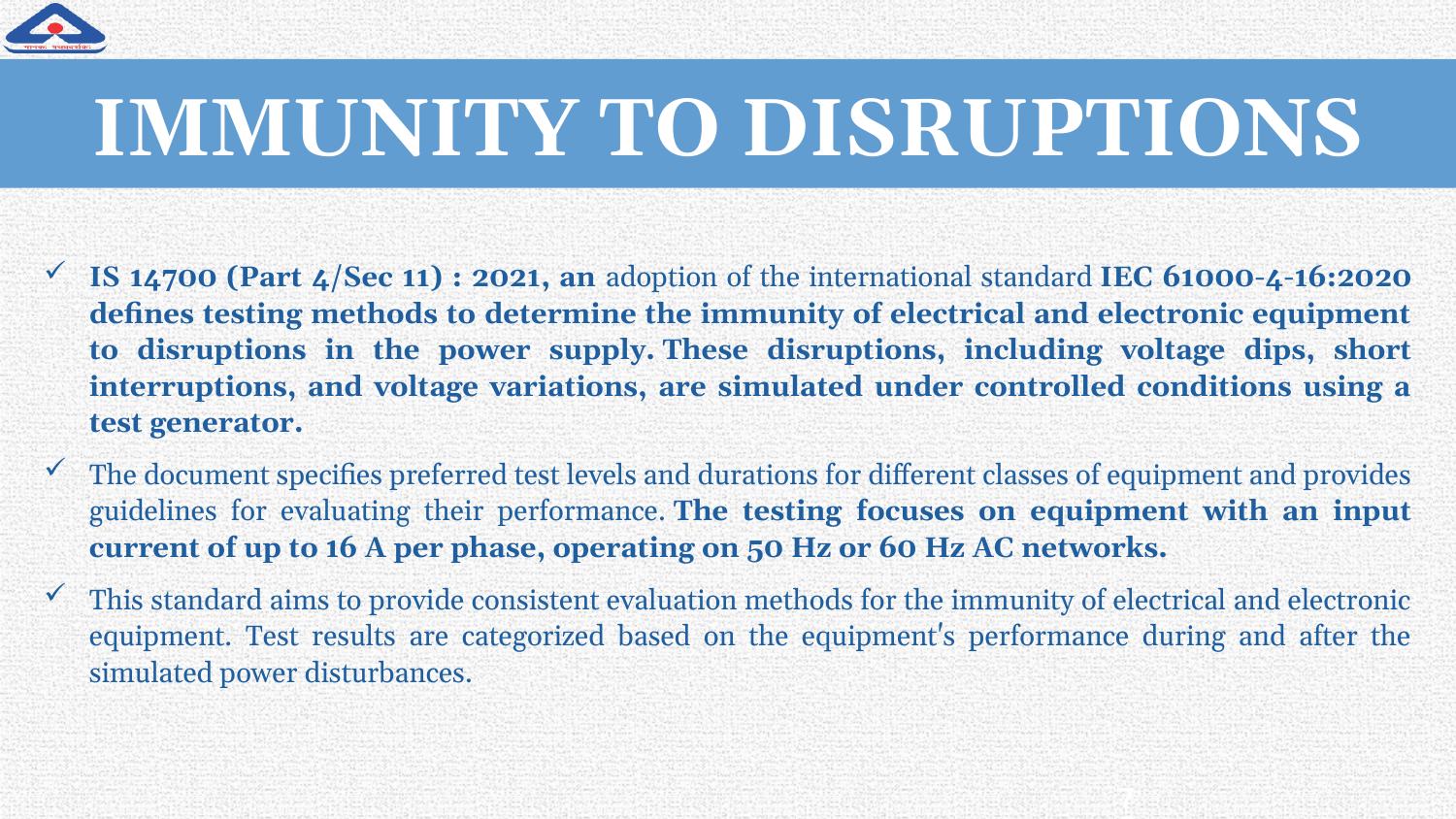

# IMMUNITY TO DISRUPTIONS
IS 14700 (Part 4/Sec 11) : 2021, an adoption of the international standard IEC 61000-4-16:2020 defines testing methods to determine the immunity of electrical and electronic equipment to disruptions in the power supply. These disruptions, including voltage dips, short interruptions, and voltage variations, are simulated under controlled conditions using a test generator.
The document specifies preferred test levels and durations for different classes of equipment and provides guidelines for evaluating their performance. The testing focuses on equipment with an input current of up to 16 A per phase, operating on 50 Hz or 60 Hz AC networks.
This standard aims to provide consistent evaluation methods for the immunity of electrical and electronic equipment. Test results are categorized based on the equipment's performance during and after the simulated power disturbances.

73